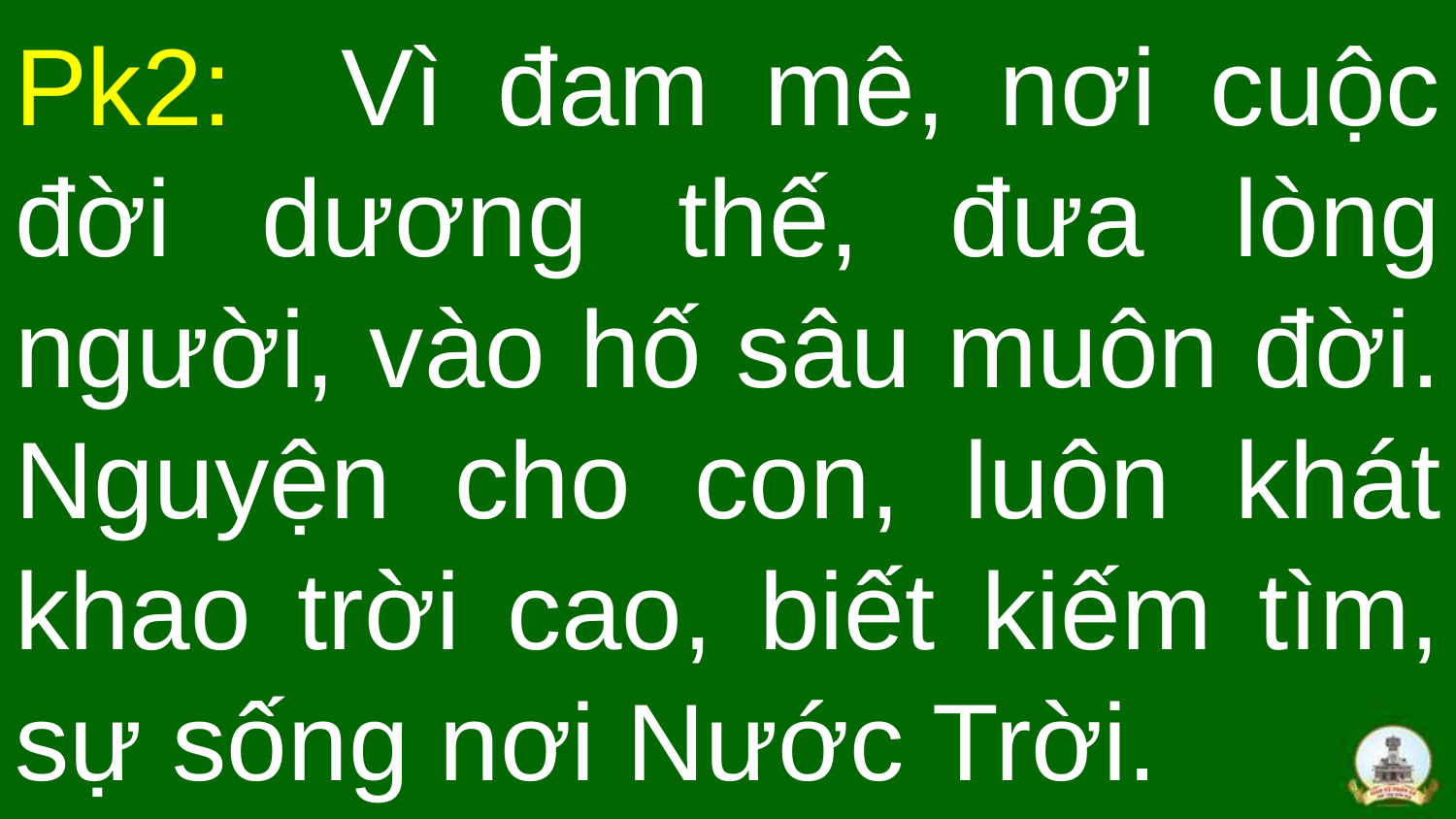

# Pk2:  Vì đam mê, nơi cuộc đời dương thế, đưa lòng người, vào hố sâu muôn đời. Nguyện cho con, luôn khát khao trời cao, biết kiếm tìm, sự sống nơi Nước Trời.